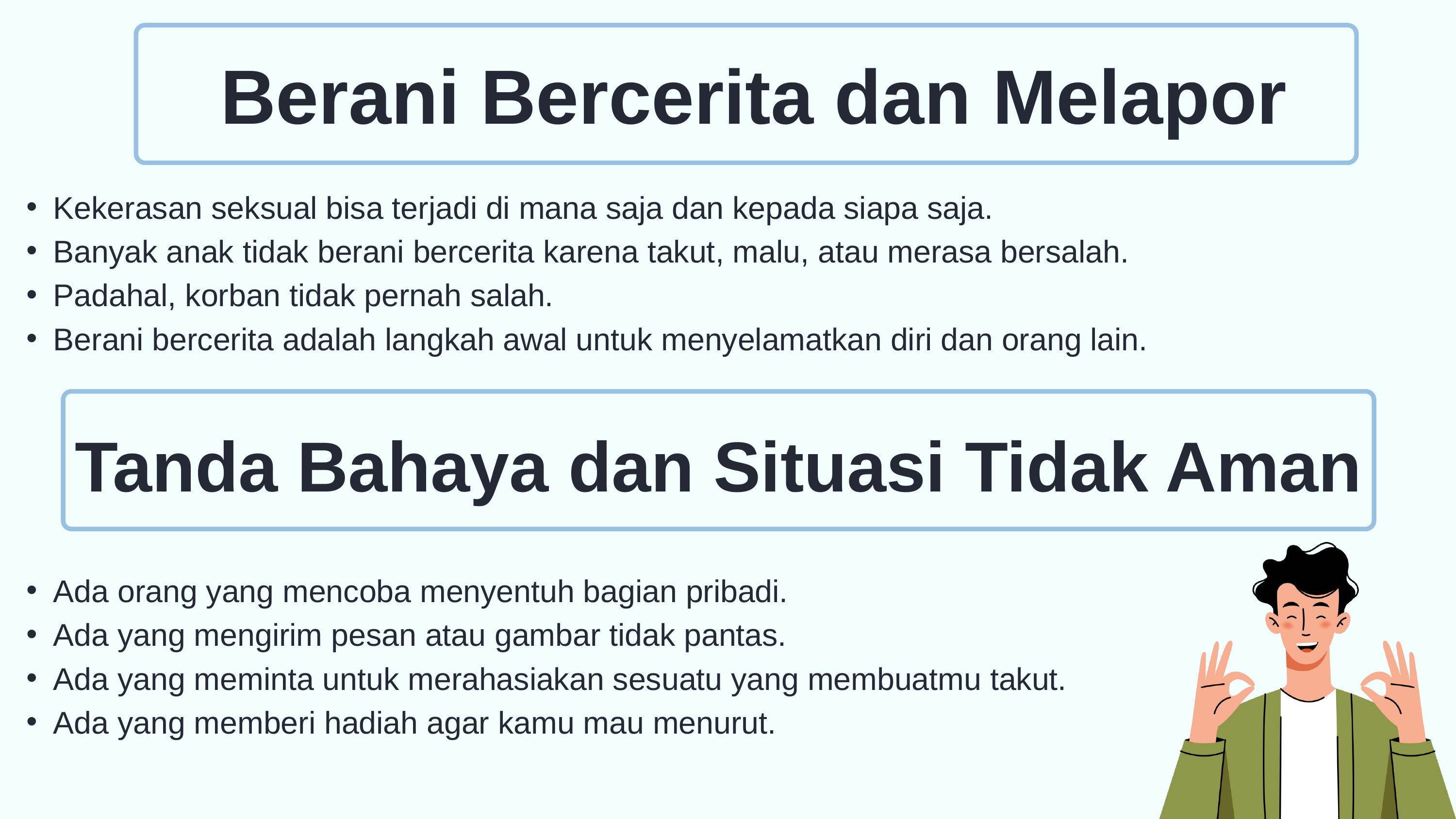

Berani Bercerita dan Melapor
Kekerasan seksual bisa terjadi di mana saja dan kepada siapa saja.
Banyak anak tidak berani bercerita karena takut, malu, atau merasa bersalah.
Padahal, korban tidak pernah salah.
Berani bercerita adalah langkah awal untuk menyelamatkan diri dan orang lain.

Tanda Bahaya dan Situasi Tidak Aman

Ada orang yang mencoba menyentuh bagian pribadi.
Ada yang mengirim pesan atau gambar tidak pantas.
Ada yang meminta untuk merahasiakan sesuatu yang membuatmu takut.
Ada yang memberi hadiah agar kamu mau menurut.